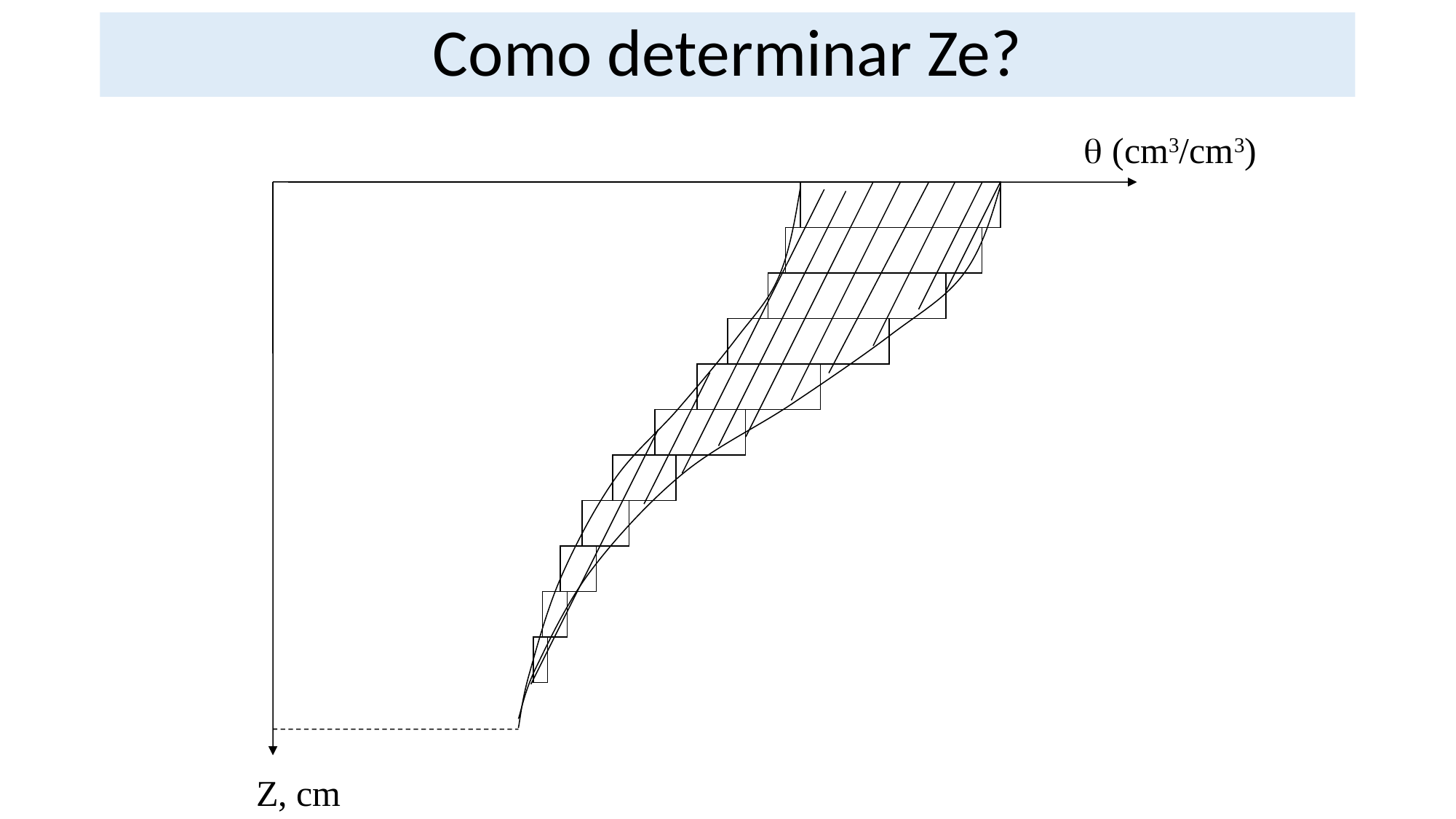

# Como determinar Ze?
θ (cm3/cm3)

Z, cm